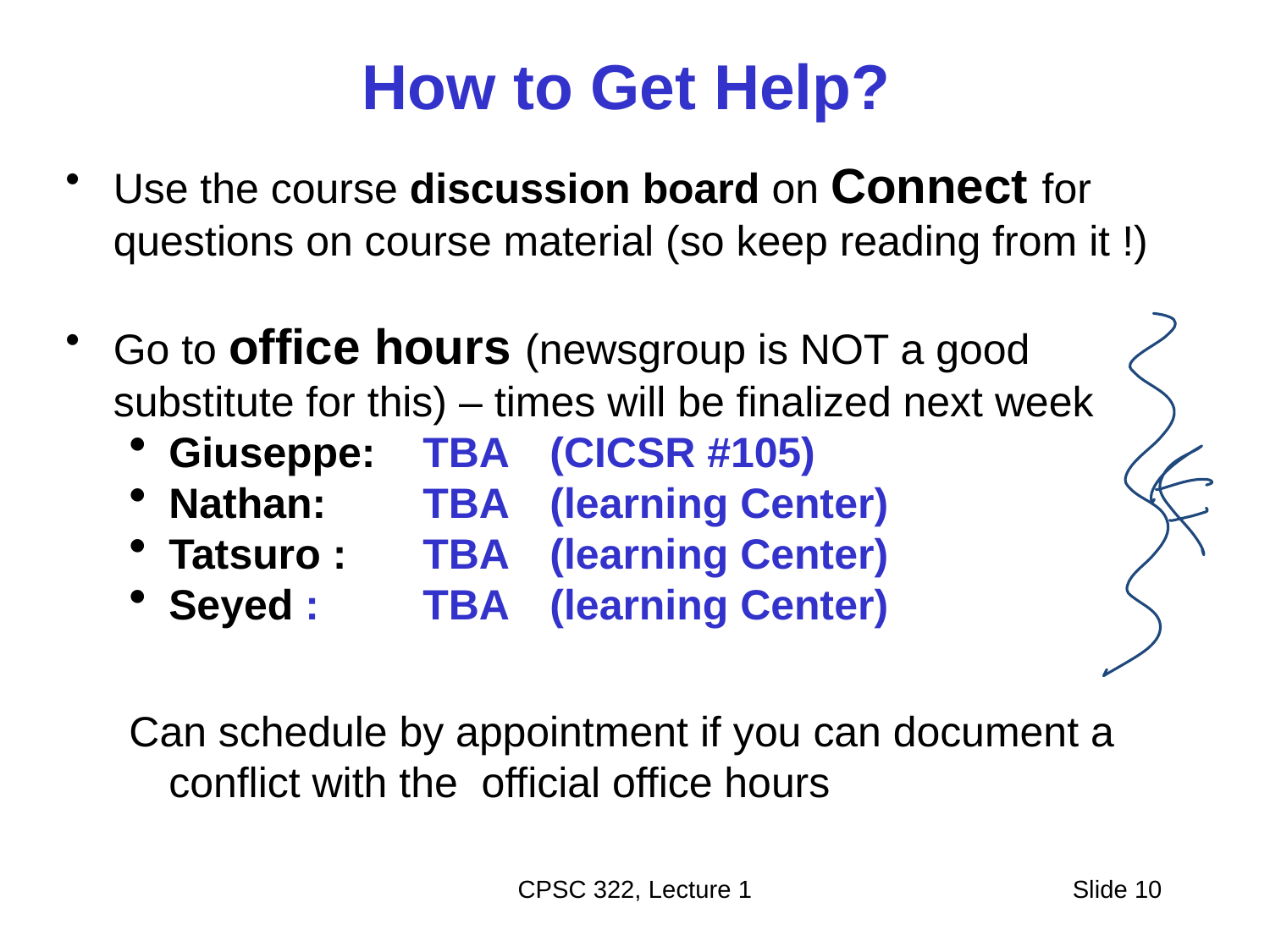

# How to Get Help?
Use the course discussion board on Connect for questions on course material (so keep reading from it !)

Go to office hours (newsgroup is NOT a good substitute for this) – times will be finalized next week
Giuseppe: 	TBA	(CICSR #105)
Nathan: 	TBA	(learning Center)
Tatsuro : 	TBA	(learning Center)
Seyed : 	TBA	(learning Center)

Can schedule by appointment if you can document a conflict with the  official office hours

CPSC 322, Lecture 1
Slide 10